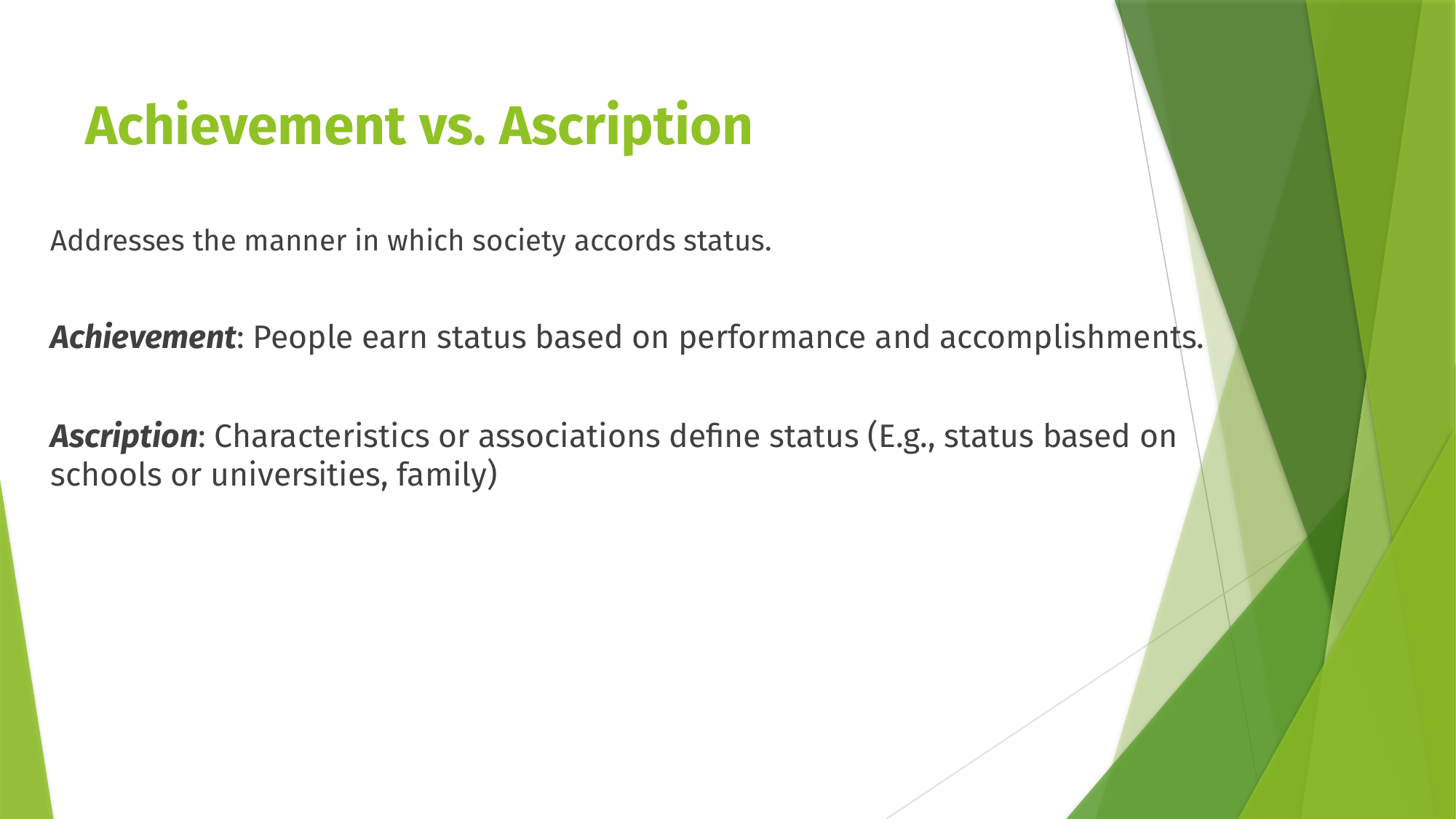

# Achievement vs. Ascription
Addresses the manner in which society accords status.

Achievement: People earn status based on performance and accomplishments.

Ascription: Characteristics or associations define status (E.g., status based on schools or universities, family)